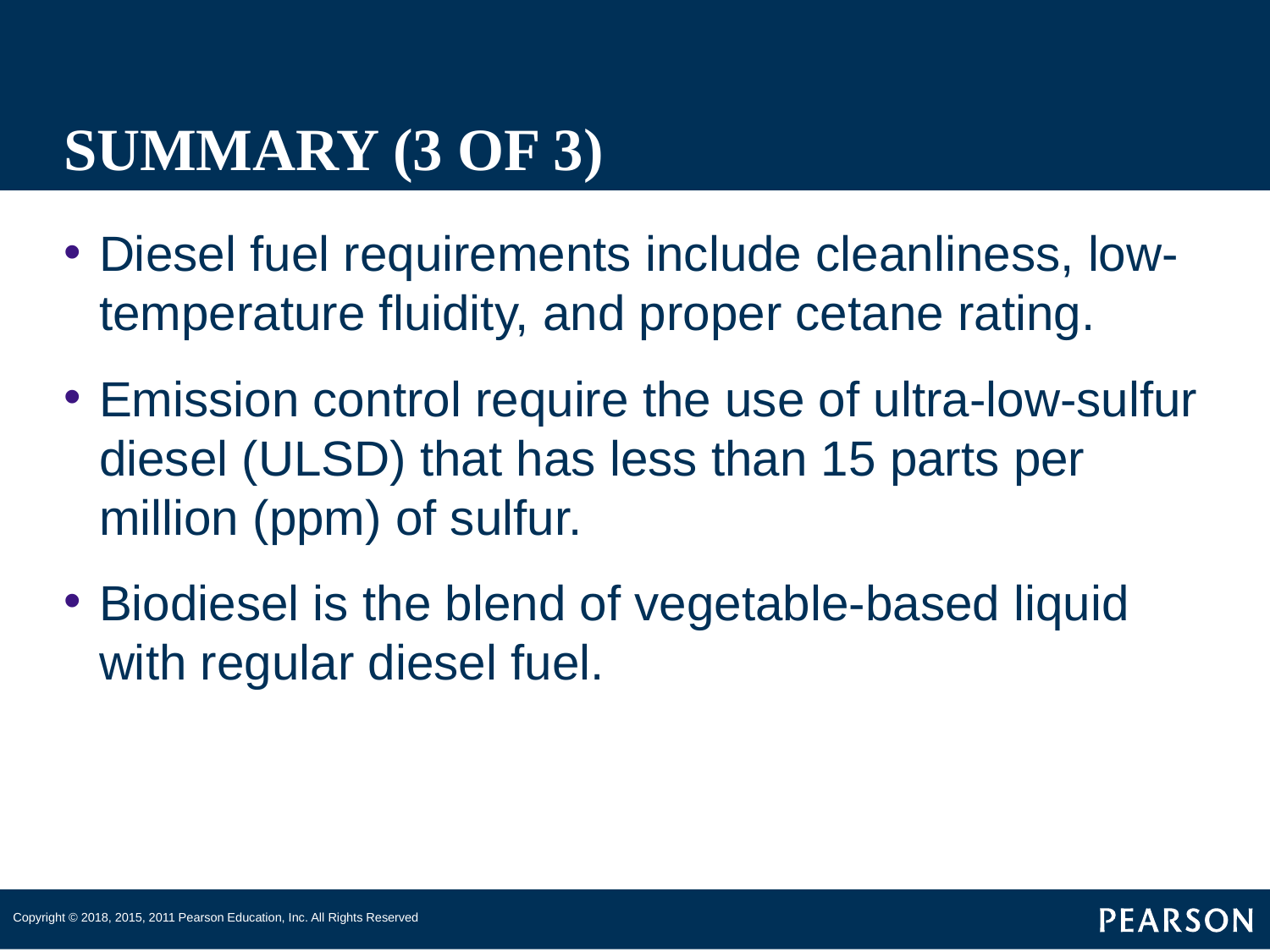

# SUMMARY (3 OF 3)
Diesel fuel requirements include cleanliness, low-temperature fluidity, and proper cetane rating.
Emission control require the use of ultra-low-sulfur diesel (ULSD) that has less than 15 parts per million (ppm) of sulfur.
Biodiesel is the blend of vegetable-based liquid with regular diesel fuel.